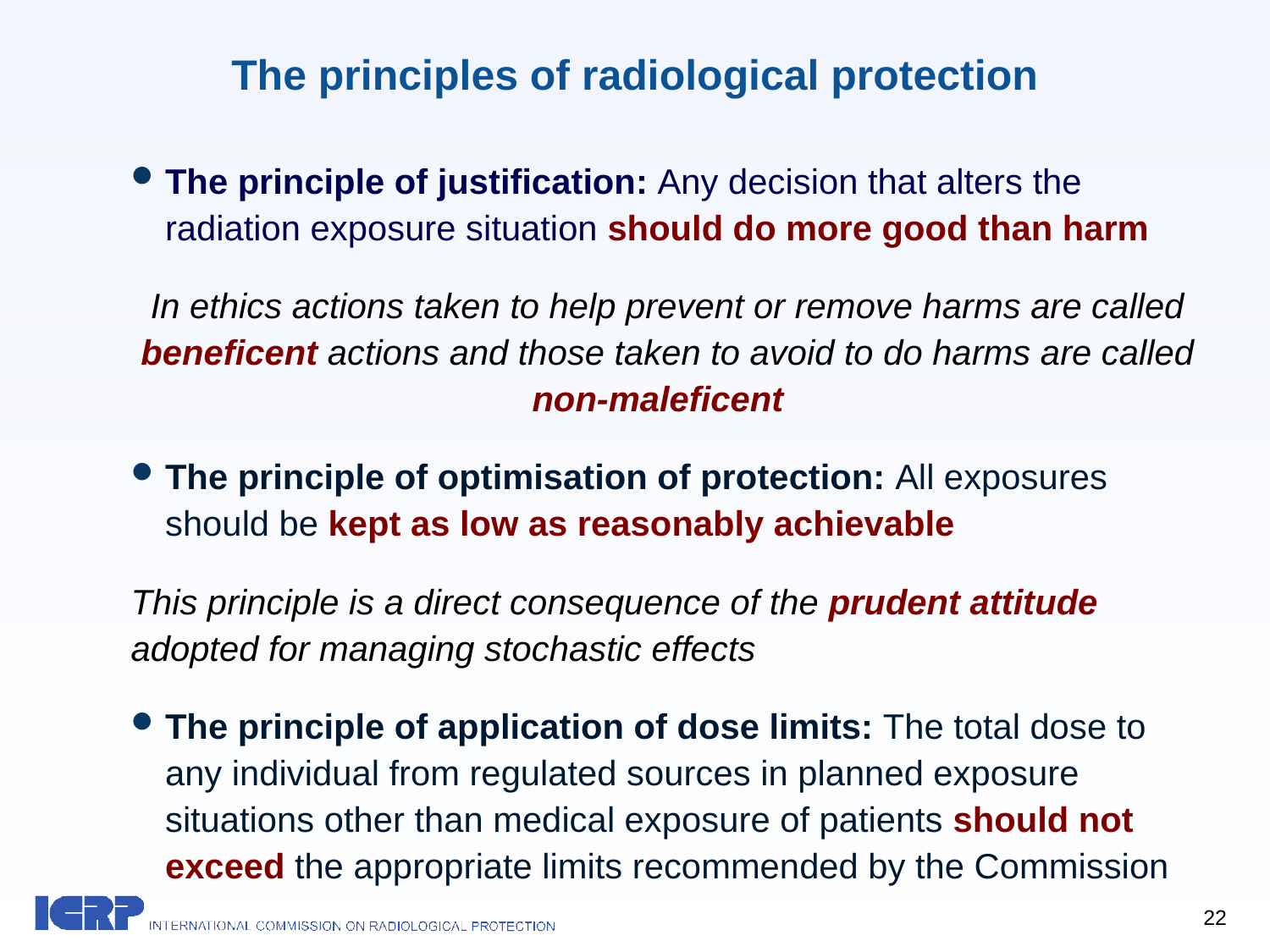

# The principles of radiological protection
The principle of justiﬁcation: Any decision that alters the radiation exposure situation should do more good than harm
In ethics actions taken to help prevent or remove harms are called beneficent actions and those taken to avoid to do harms are called non-maleficent
The principle of optimisation of protection: All exposures should be kept as low as reasonably achievable
This principle is a direct consequence of the prudent attitude adopted for managing stochastic effects
The principle of application of dose limits: The total dose to any individual from regulated sources in planned exposure situations other than medical exposure of patients should not exceed the appropriate limits recommended by the Commission

22